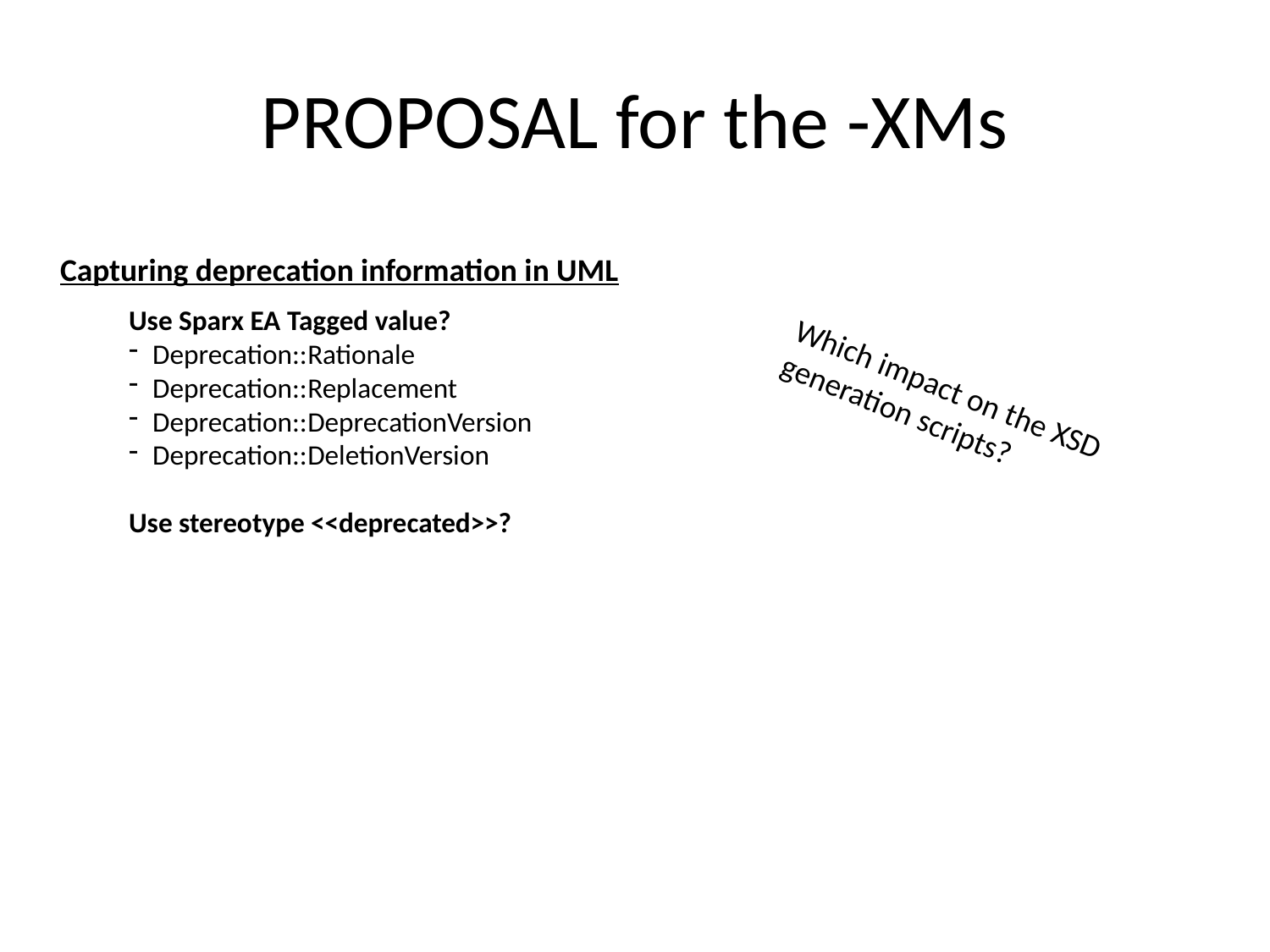

# PROPOSAL for the -XMs
Capturing deprecation information in UML
Use Sparx EA Tagged value?
Deprecation::Rationale
Deprecation::Replacement
Deprecation::DeprecationVersion
Deprecation::DeletionVersion

Use stereotype <<deprecated>>?
Which impact on the XSD generation scripts?